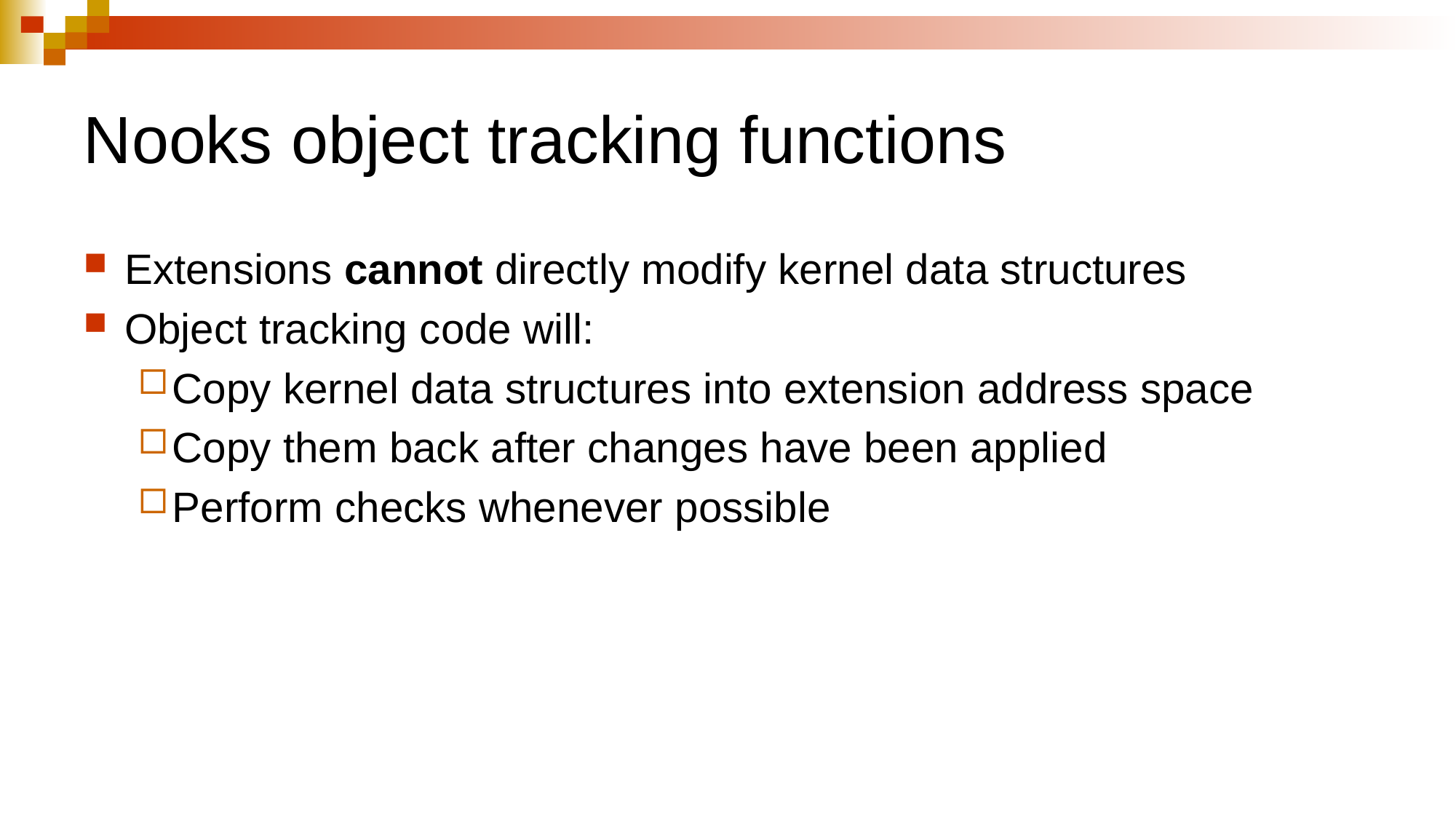

# Nooks object tracking functions
Extensions cannot directly modify kernel data structures
Object tracking code will:
Copy kernel data structures into extension address space
Copy them back after changes have been applied
Perform checks whenever possible